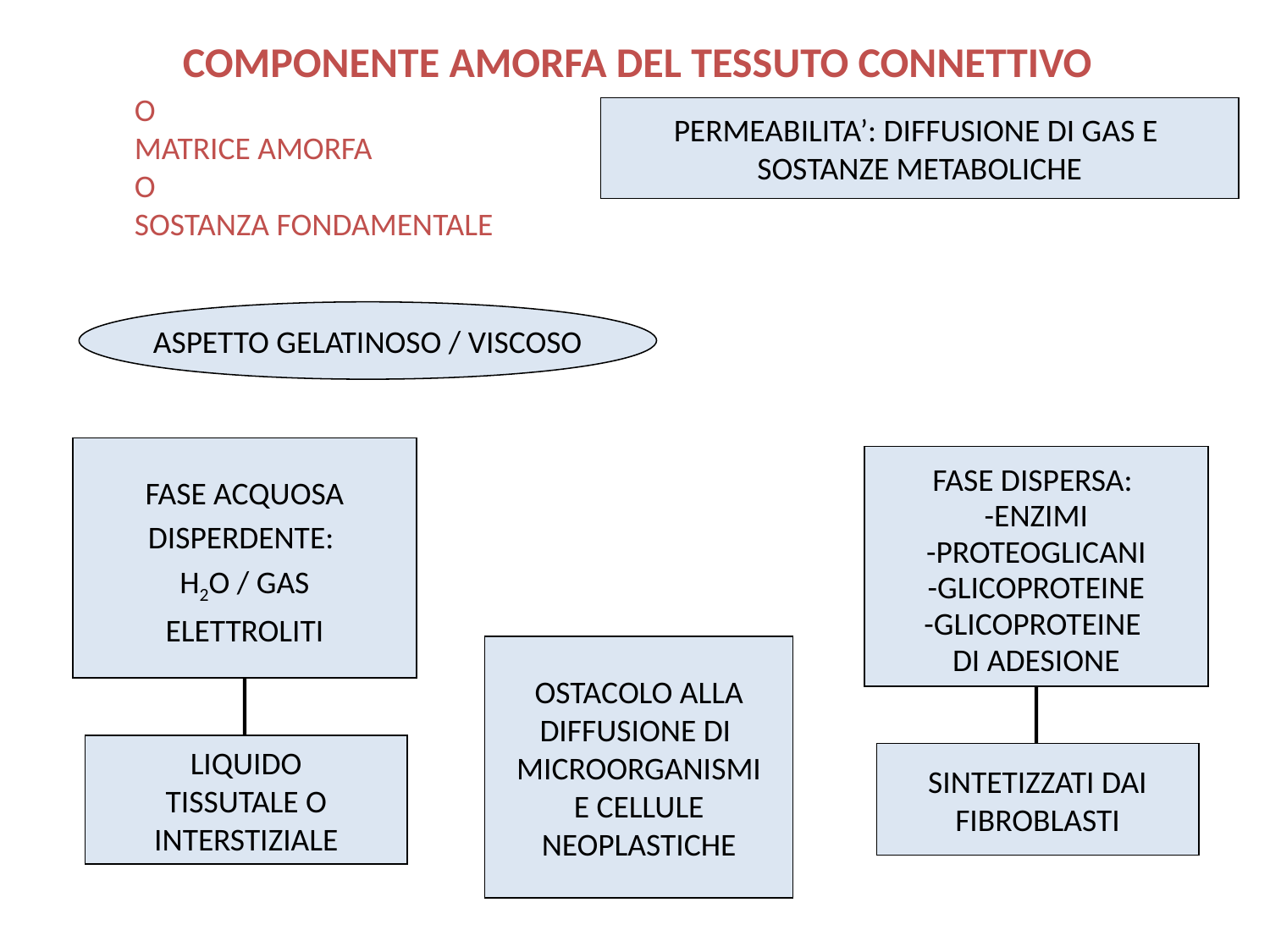

COMPONENTE AMORFA DEL TESSUTO CONNETTIVO
O
MATRICE AMORFA
O
SOSTANZA FONDAMENTALE
PERMEABILITA’: DIFFUSIONE DI GAS E
SOSTANZE METABOLICHE
ASPETTO GELATINOSO / VISCOSO
FASE ACQUOSA
DISPERDENTE:
H2O / GAS
ELETTROLITI
FASE DISPERSA:
-ENZIMI
-PROTEOGLICANI
-GLICOPROTEINE
-GLICOPROTEINE
DI ADESIONE
OSTACOLO ALLA
DIFFUSIONE DI
MICROORGANISMI
E CELLULE
NEOPLASTICHE

LIQUIDO
TISSUTALE O
INTERSTIZIALE
SINTETIZZATI DAI
FIBROBLASTI